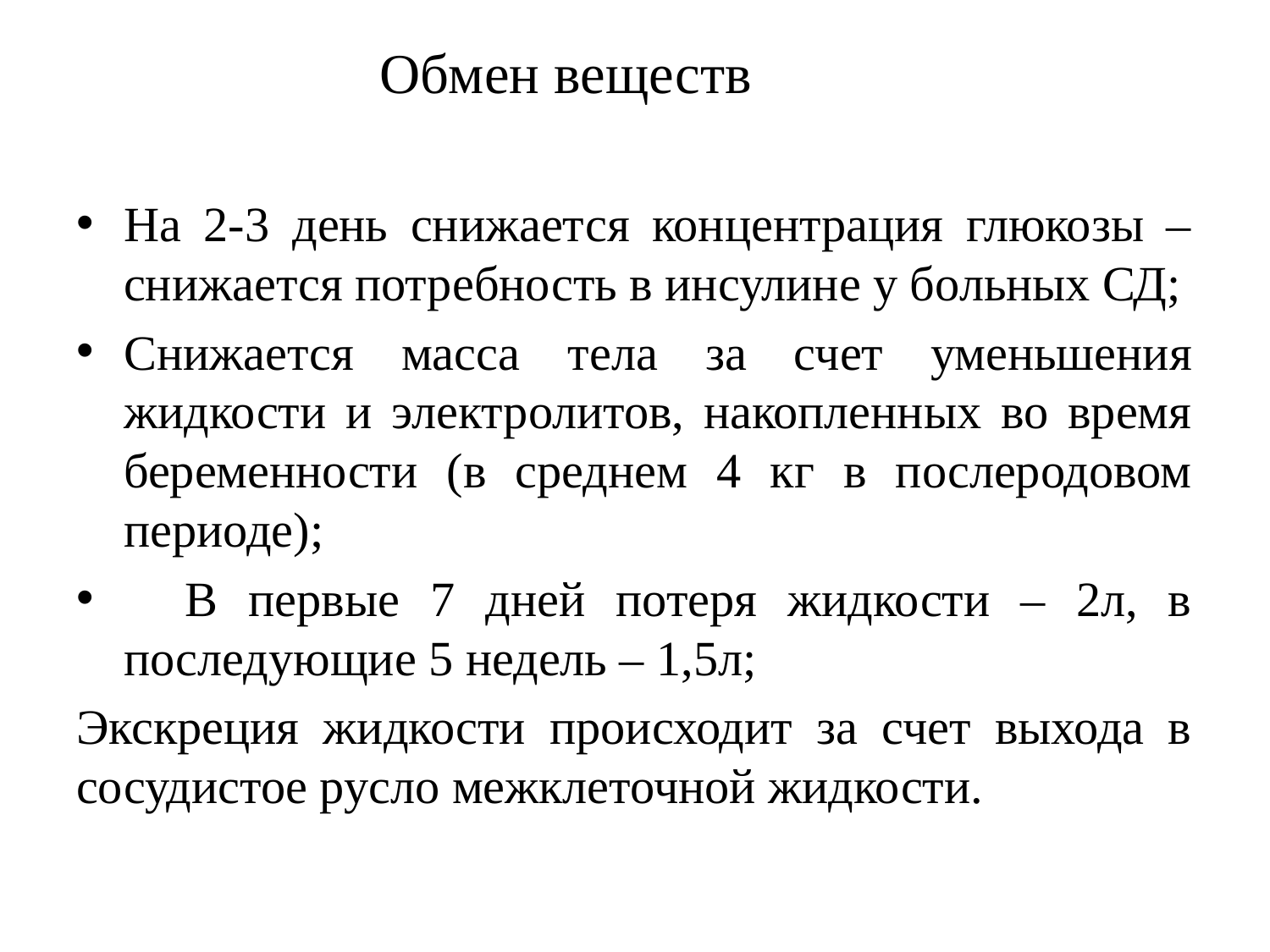

# Обмен веществ
На 2-3 день снижается концентрация глюкозы – снижается потребность в инсулине у больных СД;
Снижается масса тела за счет уменьшения жидкости и электролитов, накопленных во время беременности (в среднем 4 кг в послеродовом периоде);
  В первые 7 дней потеря жидкости – 2л, в последующие 5 недель – 1,5л;
Экскреция жидкости происходит за счет выхода в сосудистое русло межклеточной жидкости.